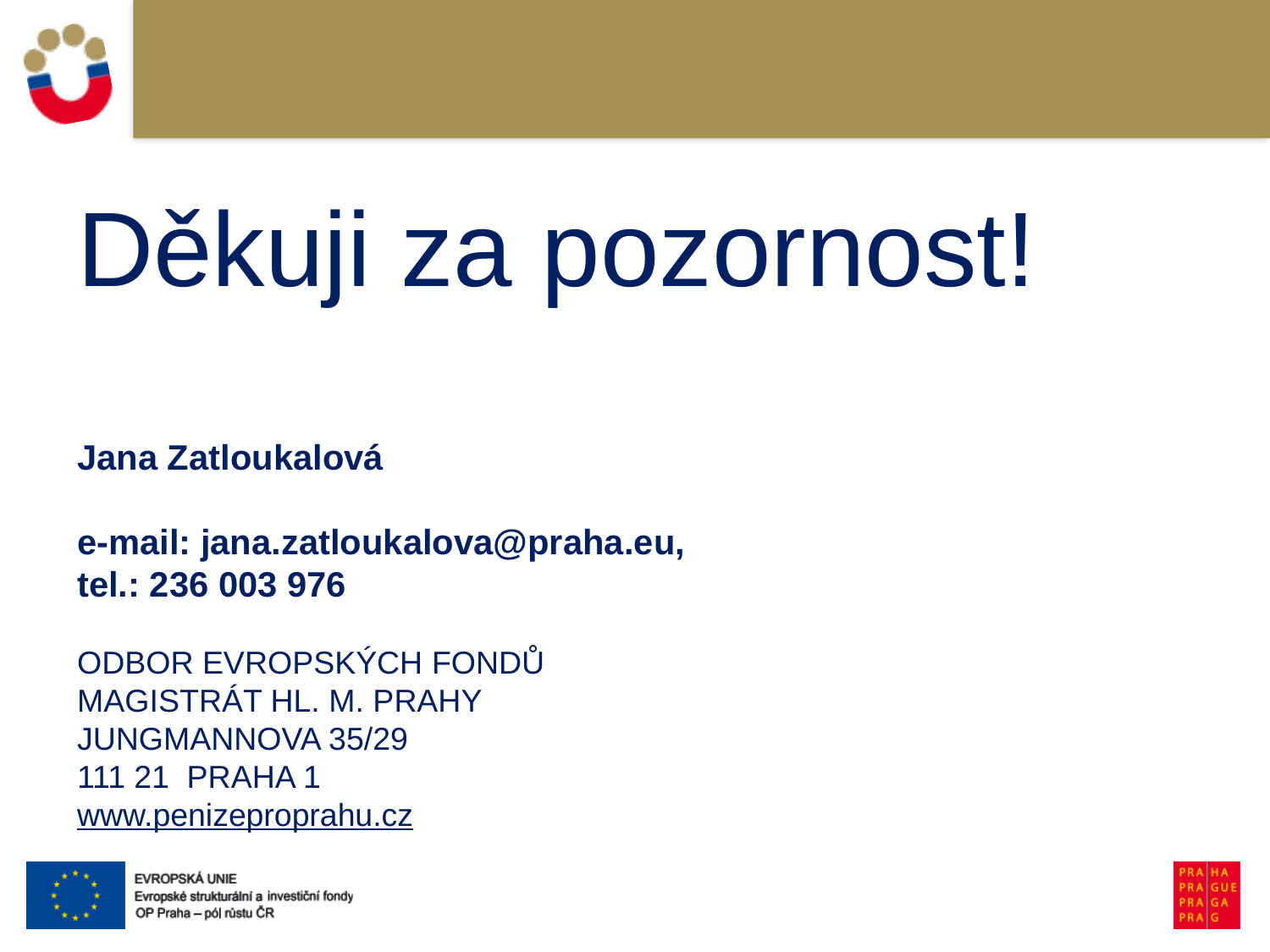

Děkuji za pozornost!
Jana Zatloukalová

e-mail: jana.zatloukalova@praha.eu,
tel.: 236 003 976

ODBOR EVROPSKÝCH FONDŮ
MAGISTRÁT HL. M. PRAHY
JUNGMANNOVA 35/29
111 21  PRAHA 1
www.penizeproprahu.cz